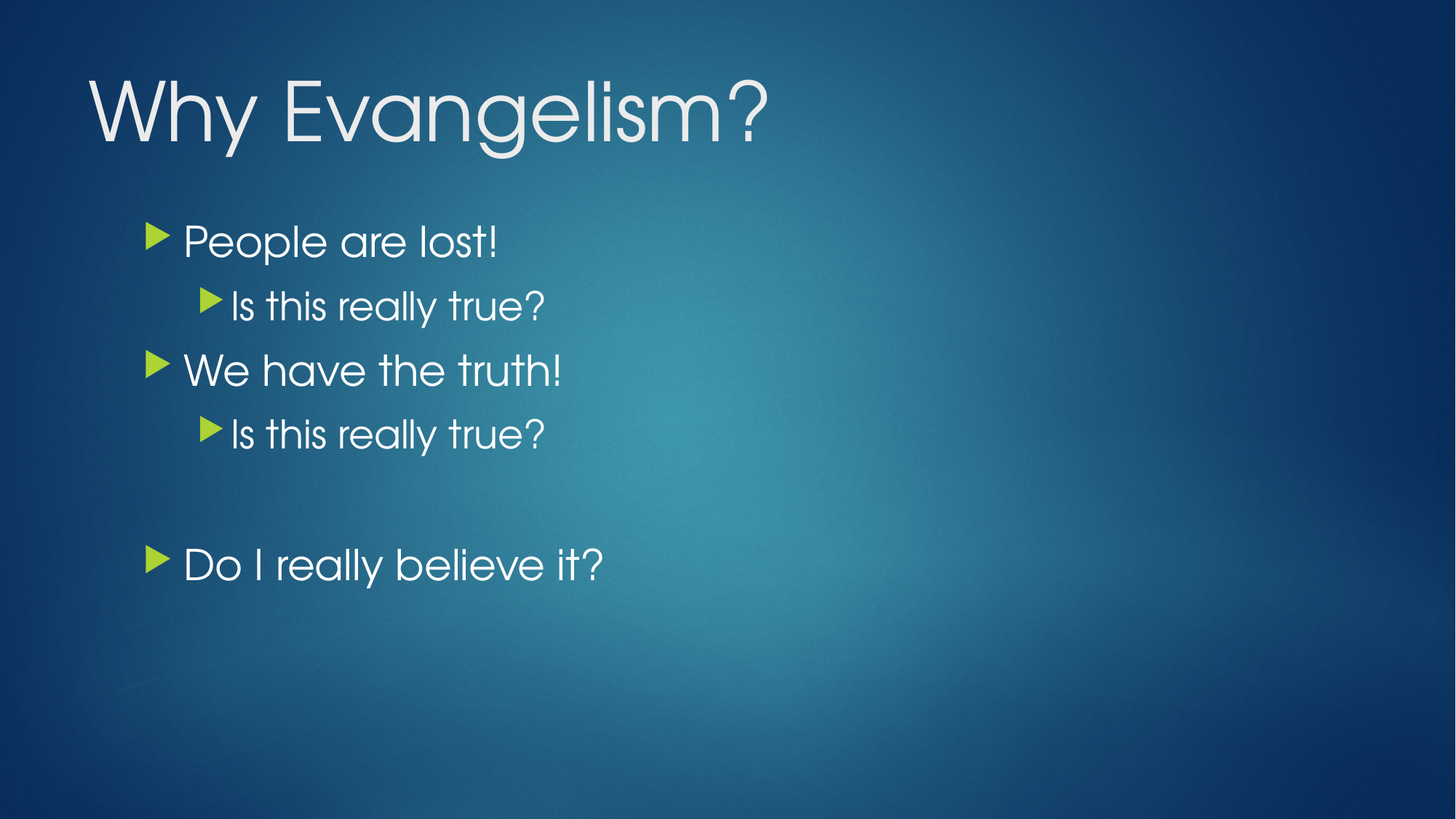

# Why Evangelism?
People are lost!
Is this really true?
We have the truth!
Is this really true?

Do I really believe it?